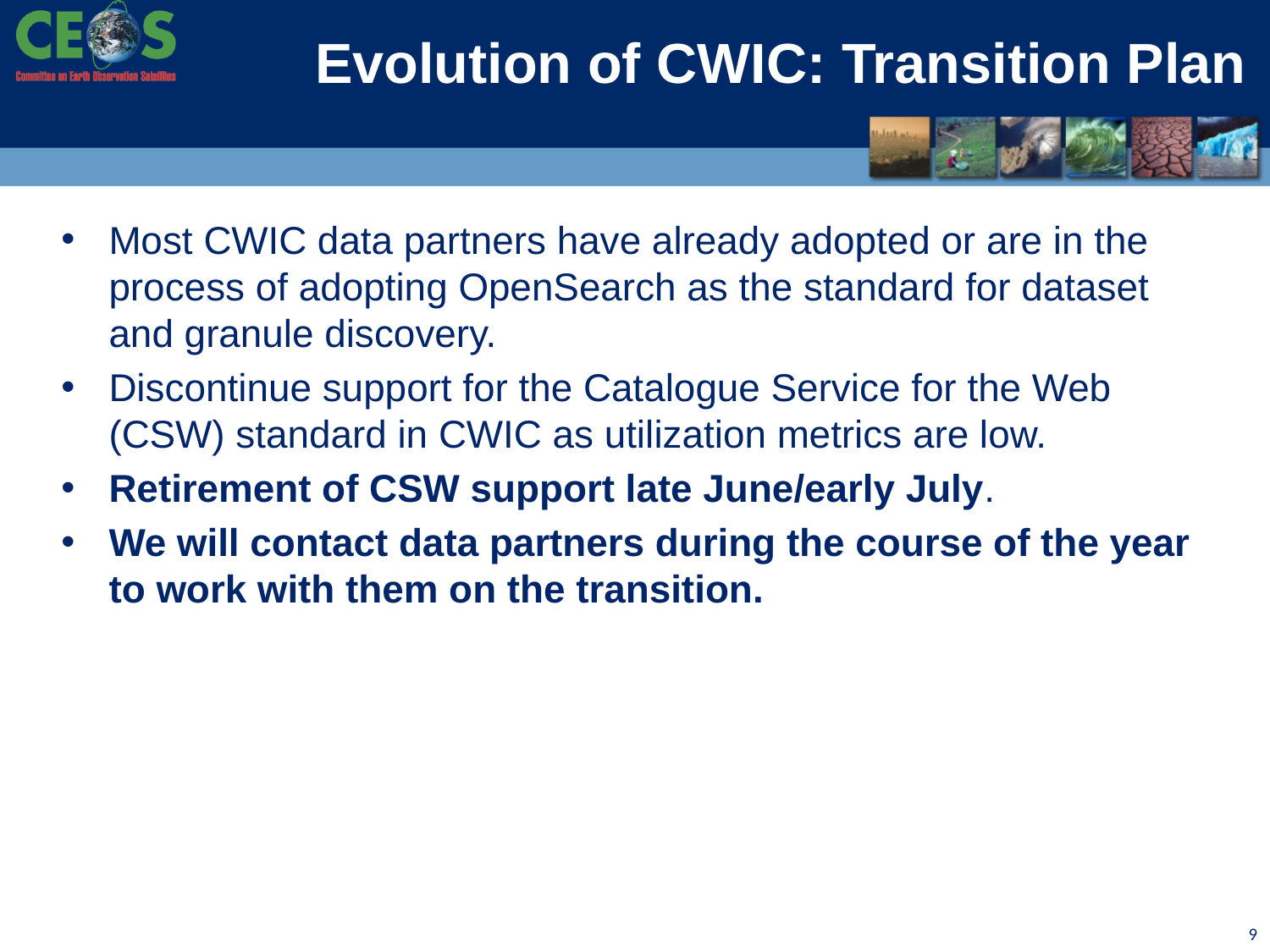

# Evolution of CWIC: Transition Plan
Most CWIC data partners have already adopted or are in the process of adopting OpenSearch as the standard for dataset and granule discovery.
Discontinue support for the Catalogue Service for the Web (CSW) standard in CWIC as utilization metrics are low.
Retirement of CSW support late June/early July.
We will contact data partners during the course of the year to work with them on the transition.

9